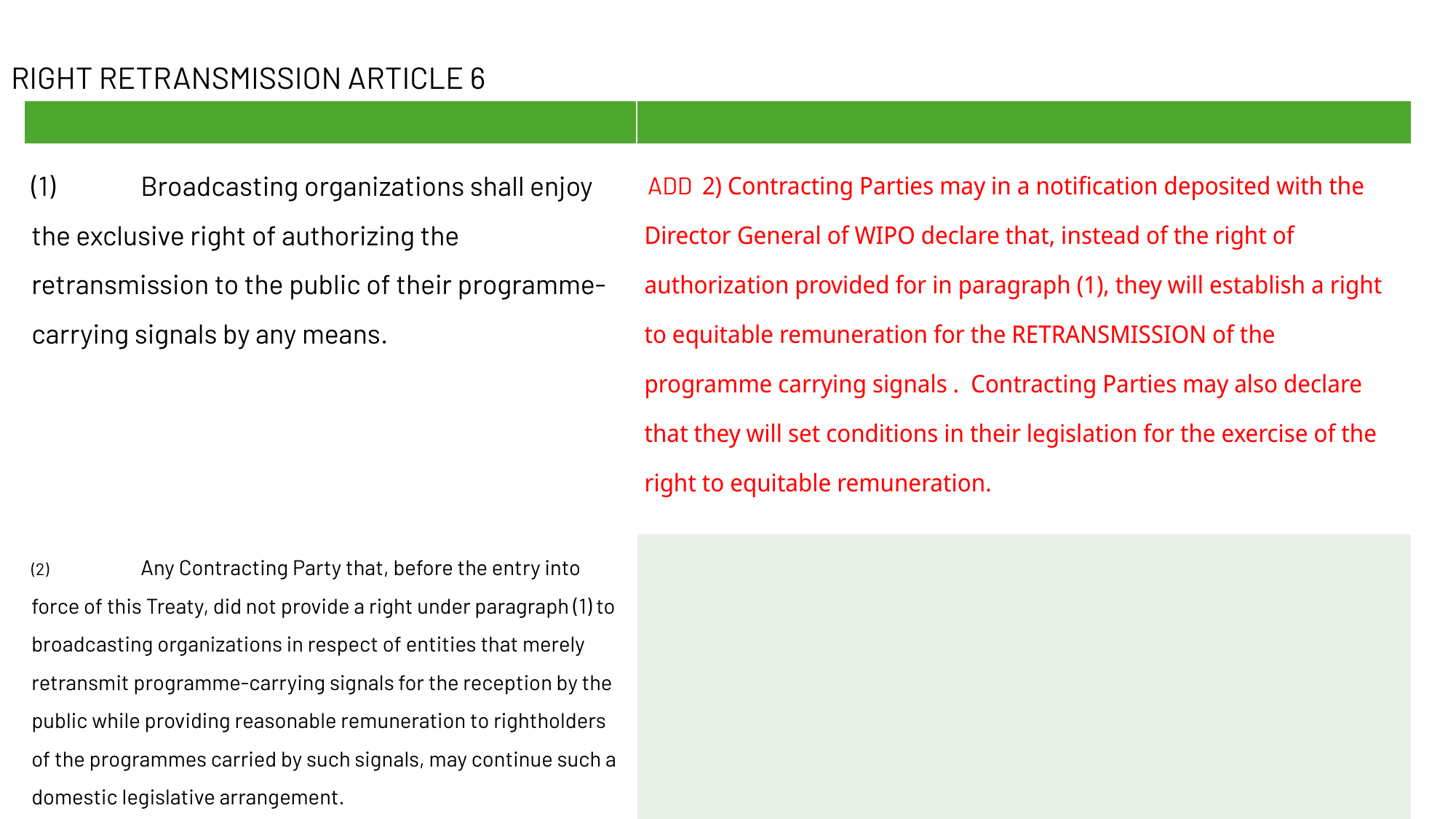

# RIGHT RETRANSMISSION ARTICLE 6
|  |  |
| --- | --- |
| (1) Broadcasting organizations shall enjoy the exclusive right of authorizing the retransmission to the public of their programme-carrying signals by any means. | ADD 2) Contracting Parties may in a notification deposited with the Director General of WIPO declare that, instead of the right of authorization provided for in paragraph (1), they will establish a right to equitable remuneration for the RETRANSMISSION of the programme carrying signals .  Contracting Parties may also declare that they will set conditions in their legislation for the exercise of the right to equitable remuneration. |
| (2) Any Contracting Party that, before the entry into force of this Treaty, did not provide a right under paragraph (1) to broadcasting organizations in respect of entities that merely retransmit programme-carrying signals for the reception by the public while providing reasonable remuneration to rightholders of the programmes carried by such signals, may continue such a domestic legislative arrangement. |  |
9